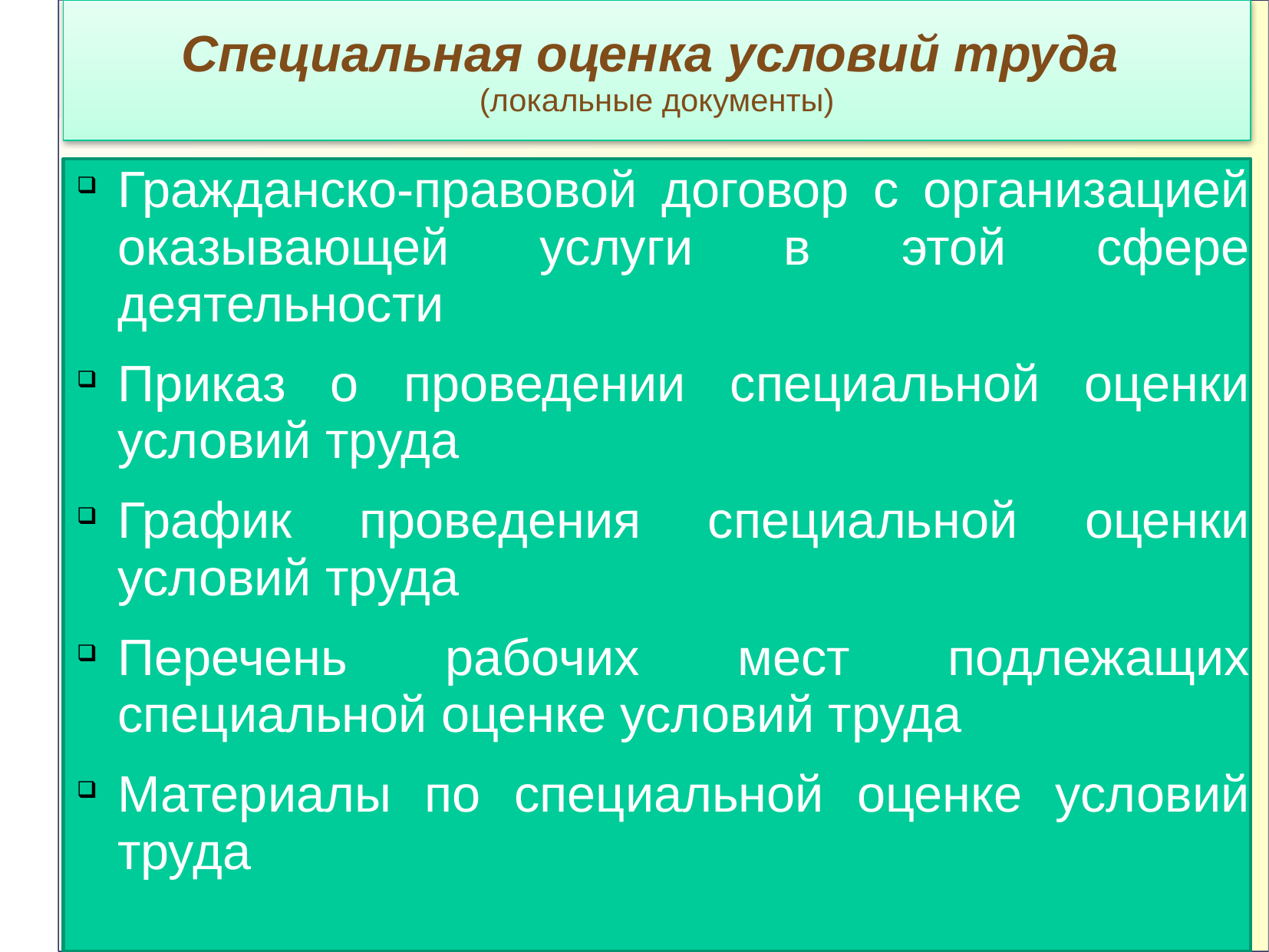

# Специальная оценка условий труда (локальные документы)
Гражданско-правовой договор с организацией оказывающей услуги в этой сфере деятельности
Приказ о проведении специальной оценки условий труда
График проведения специальной оценки условий труда
Перечень рабочих мест подлежащих специальной оценке условий труда
Материалы по специальной оценке условий труда